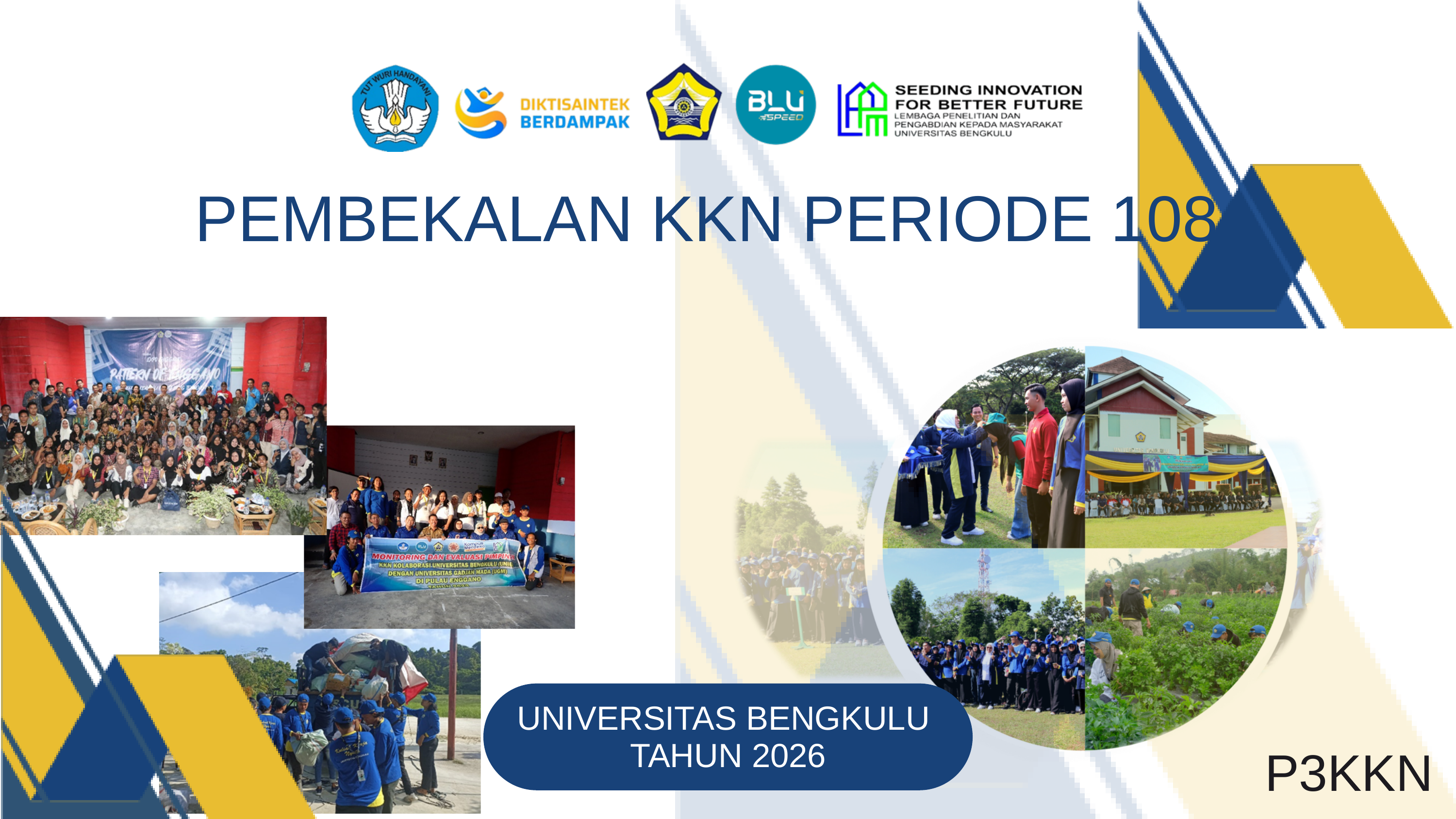

PEMBEKALAN KKN PERIODE 108

UNIVERSITAS BENGKULU
TAHUN 2026
P3KKN